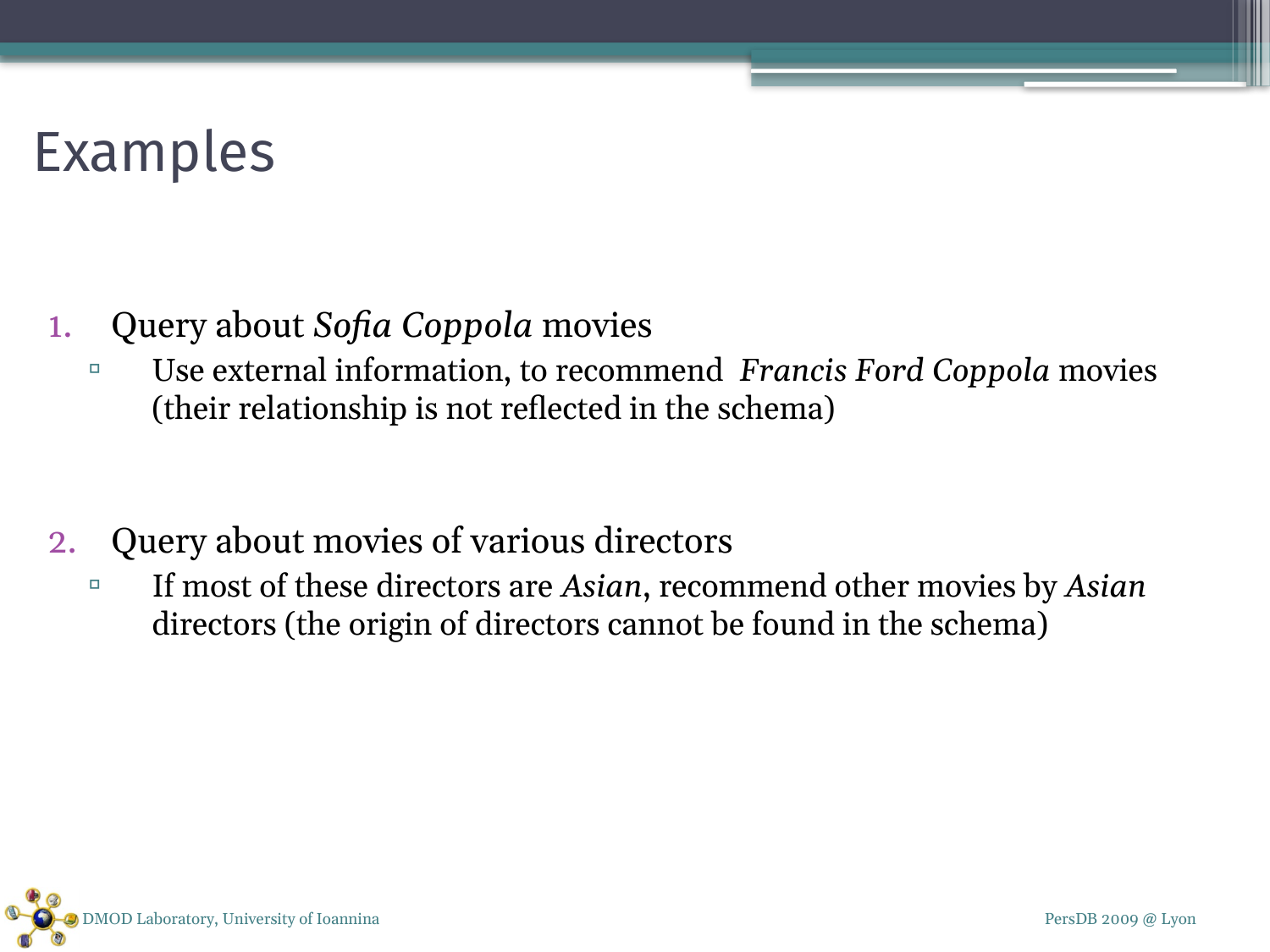

# Examples

Query about Sofia Coppola movies
Use external information, to recommend  Francis Ford Coppola movies (their relationship is not reflected in the schema)

Query about movies of various directors
If most of these directors are Asian, recommend other movies by Asian directors (the origin of directors cannot be found in the schema)
DMOD Laboratory, University of Ioannina
PersDB 2009 @ Lyon